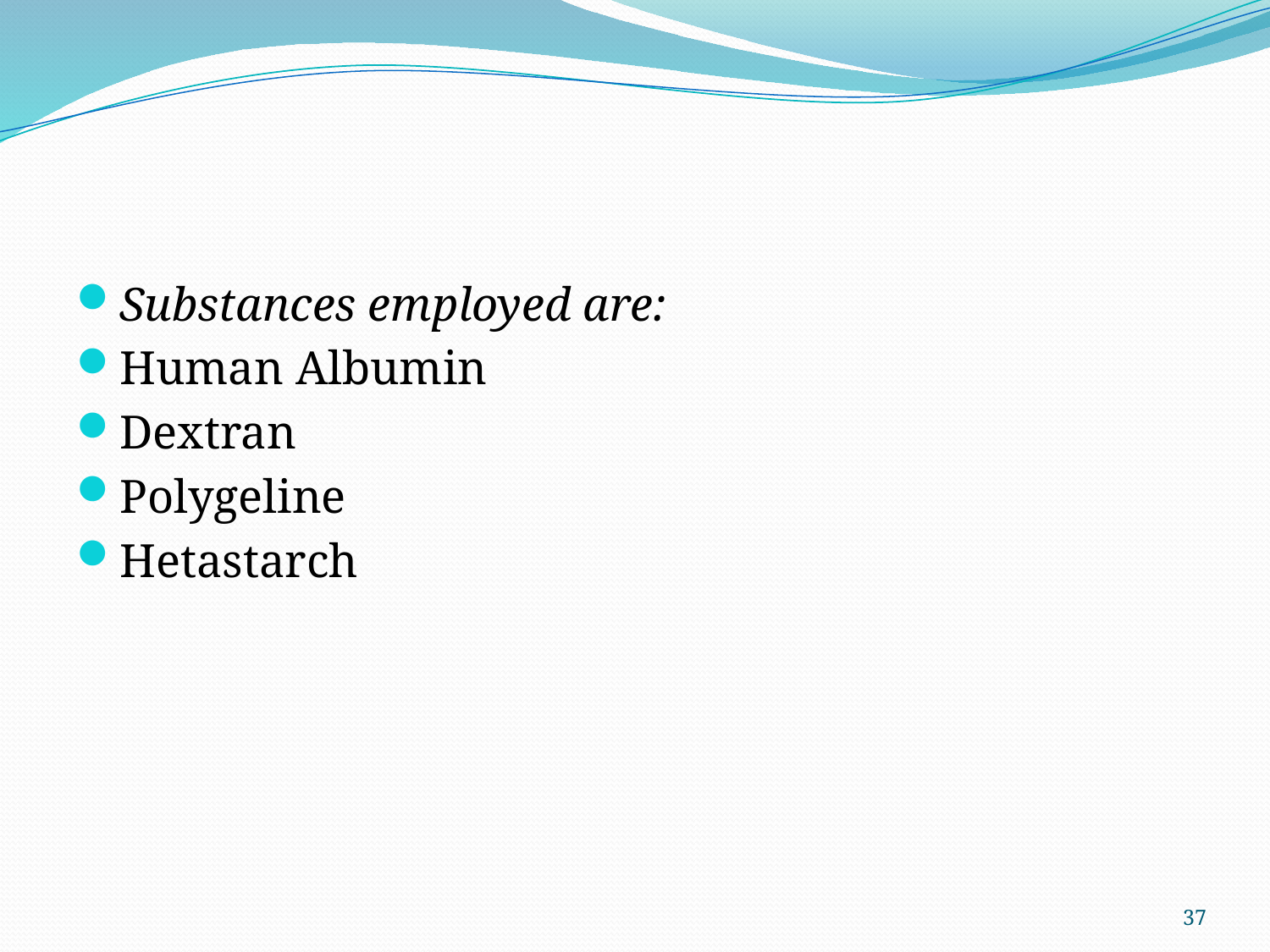

#
Substances employed are:
Human Albumin
Dextran
Polygeline
Hetastarch

37